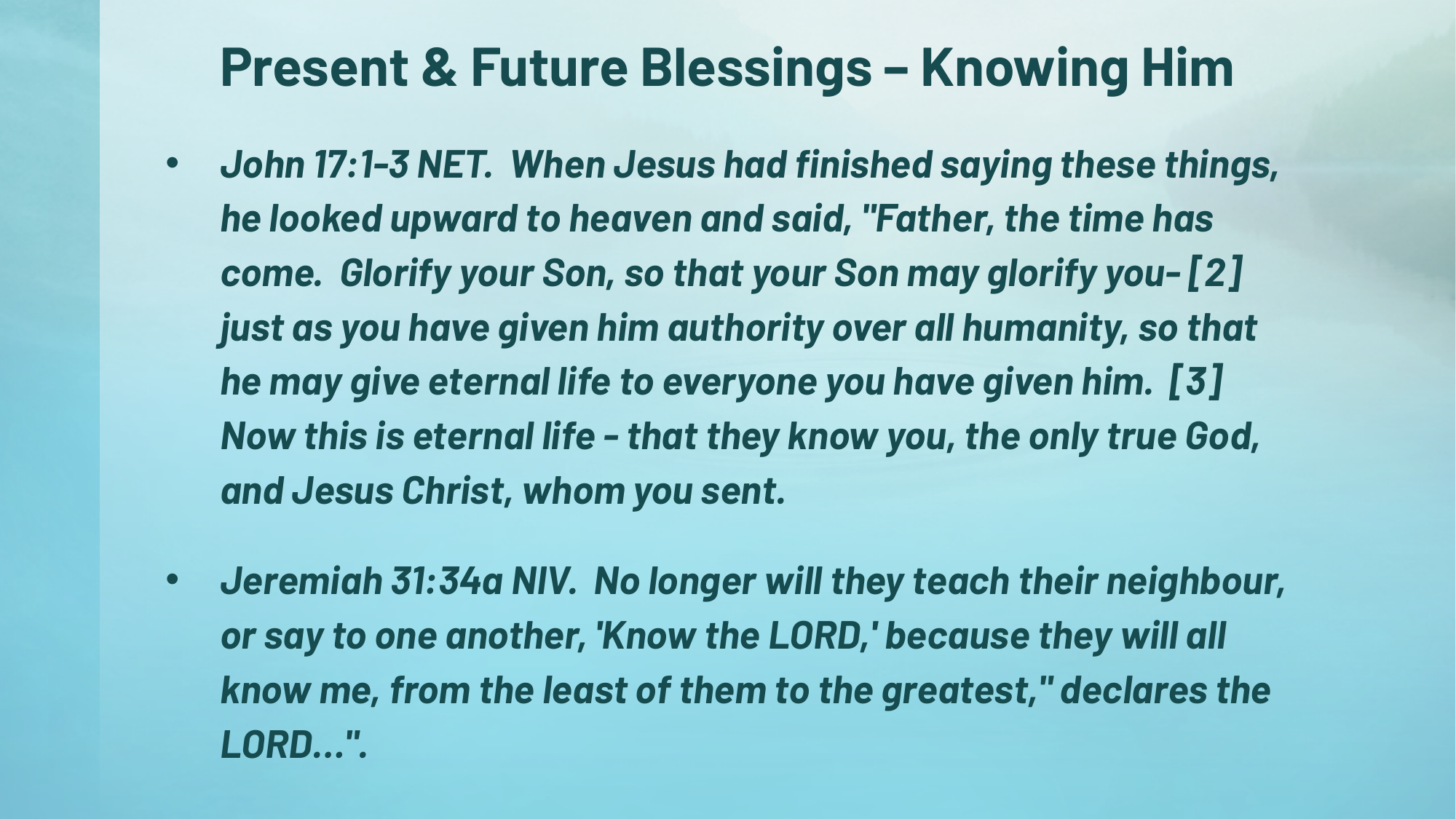

# Present & Future Blessings – Knowing Him
John 17:1-3 NET.  When Jesus had finished saying these things, he looked upward to heaven and said, "Father, the time has come.  Glorify your Son, so that your Son may glorify you- [2] just as you have given him authority over all humanity, so that he may give eternal life to everyone you have given him.  [3] Now this is eternal life - that they know you, the only true God, and Jesus Christ, whom you sent.
Jeremiah 31:34a NIV.  No longer will they teach their neighbour, or say to one another, 'Know the LORD,' because they will all know me, from the least of them to the greatest," declares the LORD…".